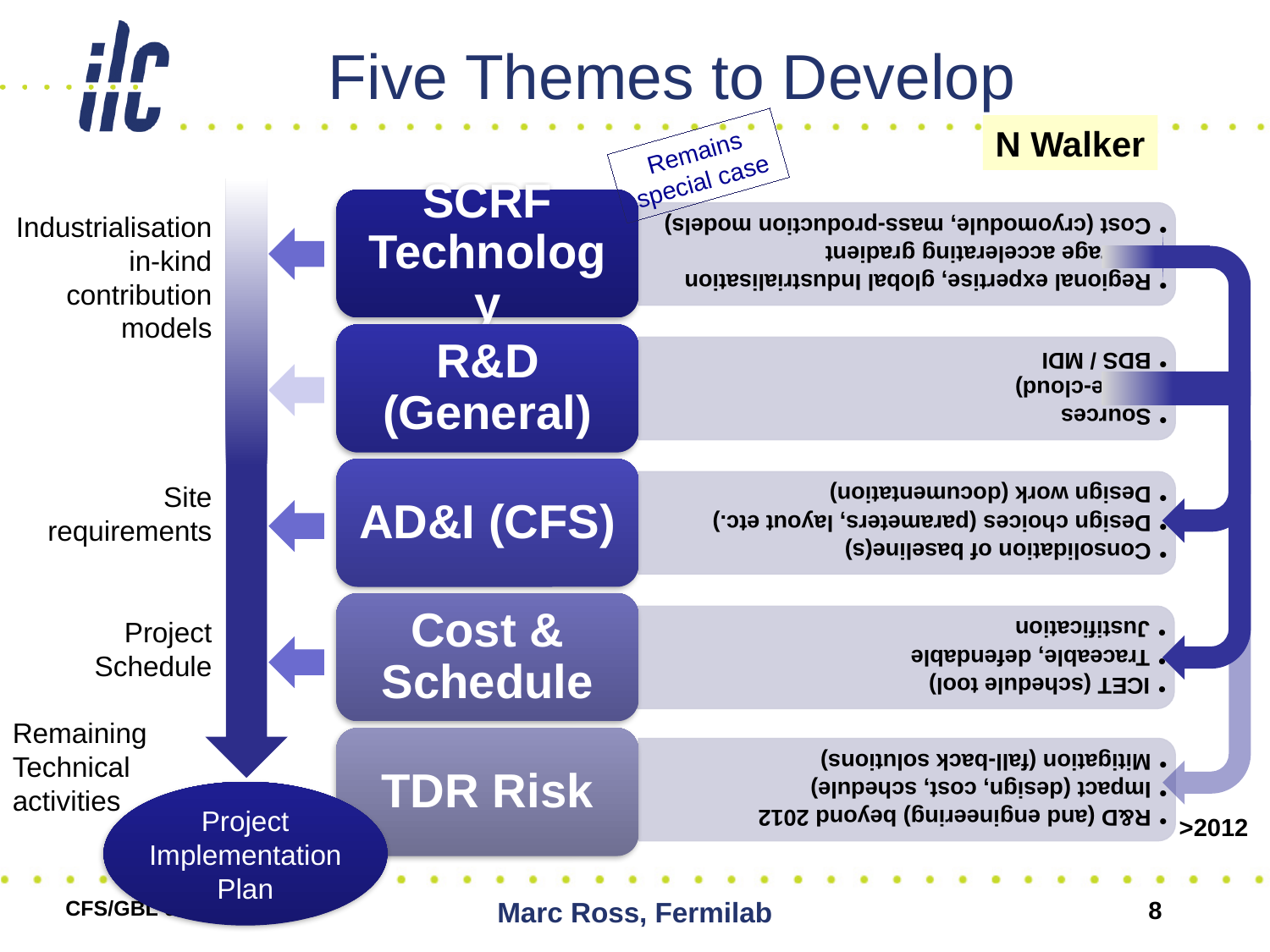

Five Themes to Develop
N Walker
Remains special case

Industrialisation
in-kind contribution models

Site requirements

Project Schedule

Remaining Technical activities

Project Implementation Plan
Regional expertise, global Industrialisation
Average accelerating gradient
Cost (cryomodule, mass-production models)
SCRF Technology
Sources
DR (e-cloud)
BDS / MDI
R&D
(General)
Consolidation of baseline(s)
Design choices (parameters, layout etc.)
Design work (documentation)
AD&I (CFS)
ICET (schedule tool)
Traceable, defendable
Justification
Cost & Schedule
R&D (and engineering) beyond 2012
Impact (design, cost, schedule)
Mitigation (fall-back solutions)
TDR Risk

>2012
CFS/GBL 09 June, 2010
Marc Ross, Fermilab
8